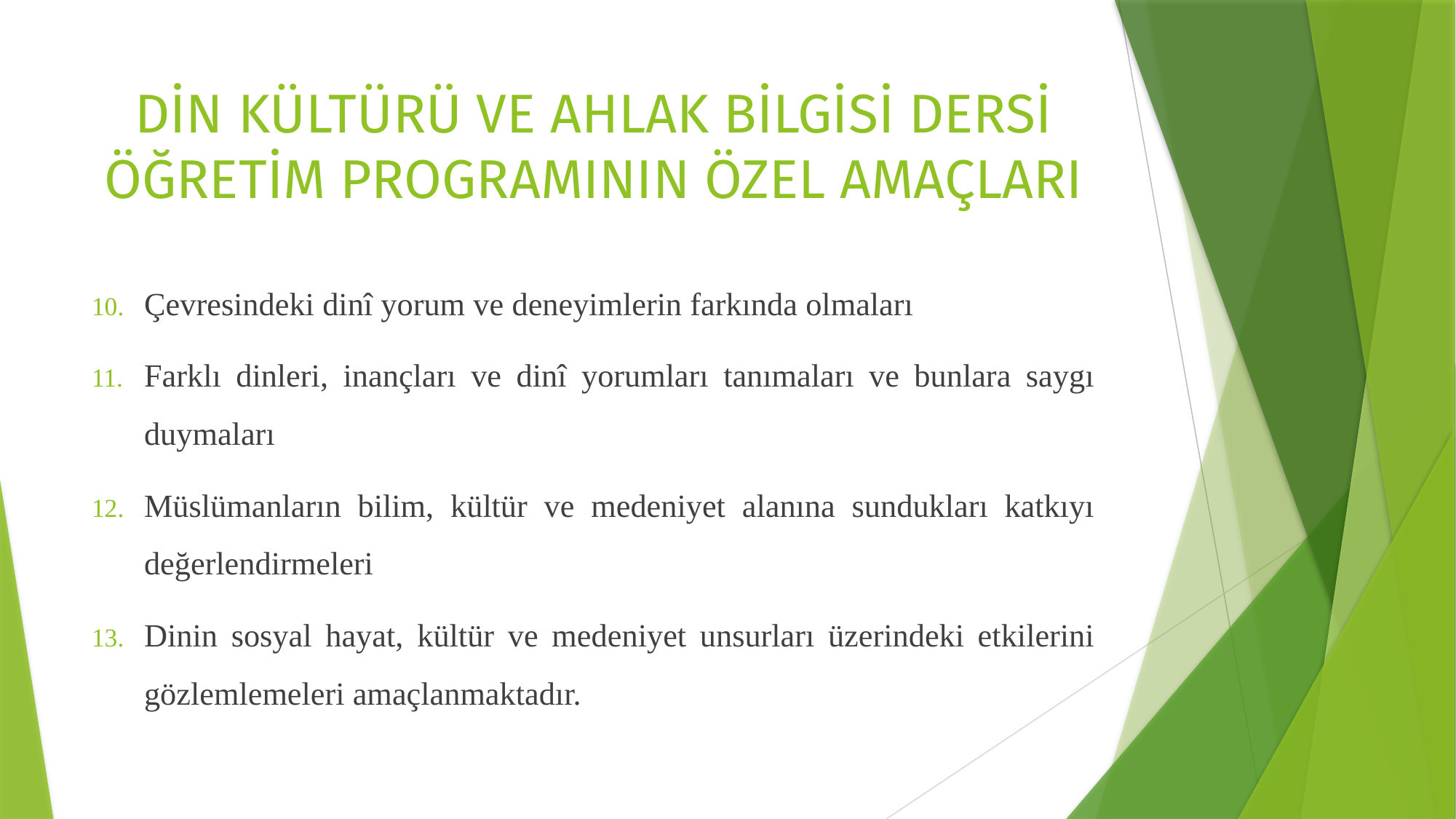

# DİN KÜLTÜRÜ VE AHLAK BİLGİSİ DERSİ ÖĞRETİM PROGRAMININ ÖZEL AMAÇLARI
Çevresindeki dinî yorum ve deneyimlerin farkında olmaları
Farklı dinleri, inançları ve dinî yorumları tanımaları ve bunlara saygı duymaları
Müslümanların bilim, kültür ve medeniyet alanına sundukları katkıyı değerlendirmeleri
Dinin sosyal hayat, kültür ve medeniyet unsurları üzerindeki etkilerini gözlemlemeleri amaçlanmaktadır.